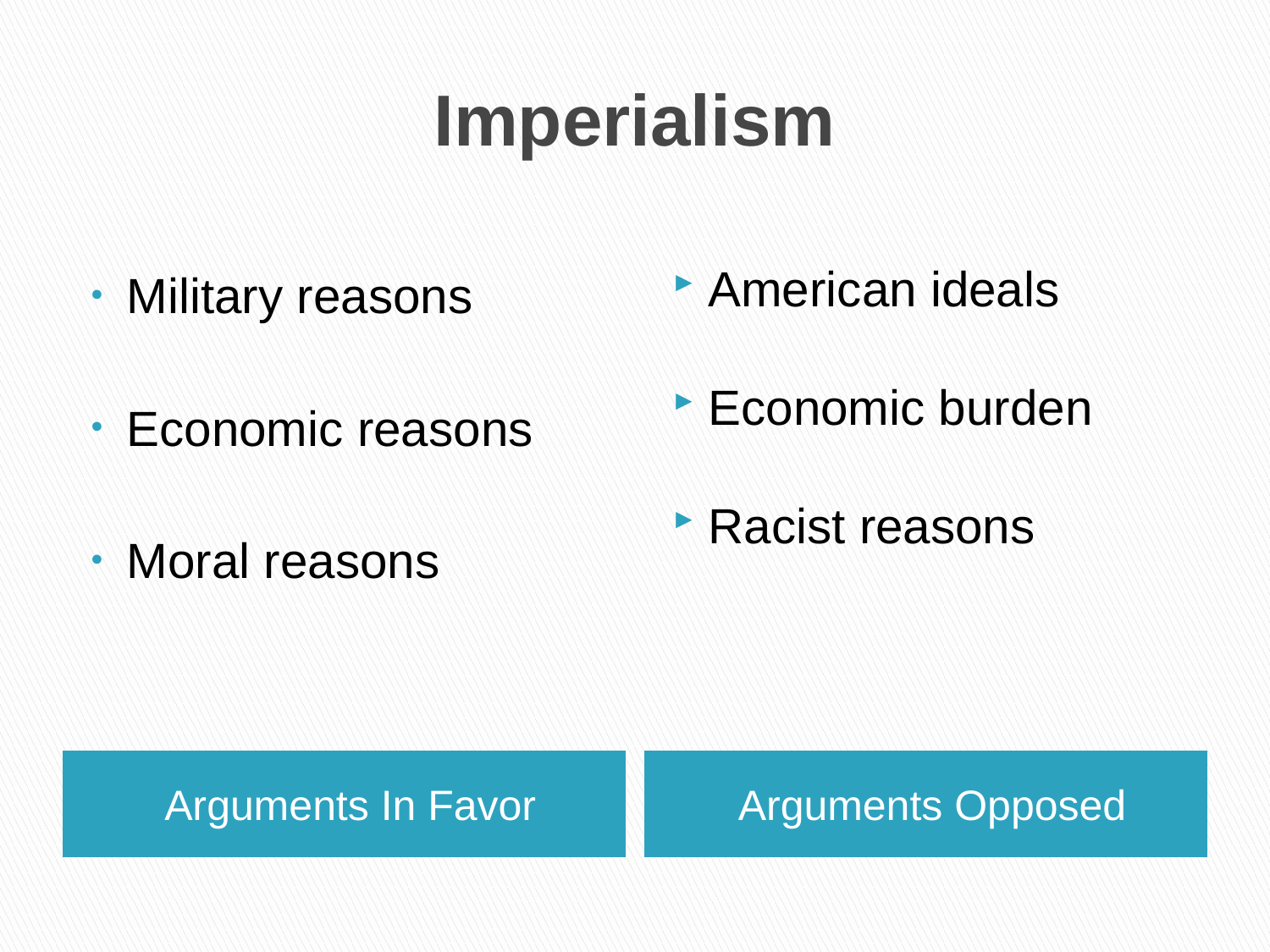

# Imperialism

Military reasons

Economic reasons

Moral reasons

American ideals

Economic burden

Racist reasons

Arguments In Favor
Arguments Opposed